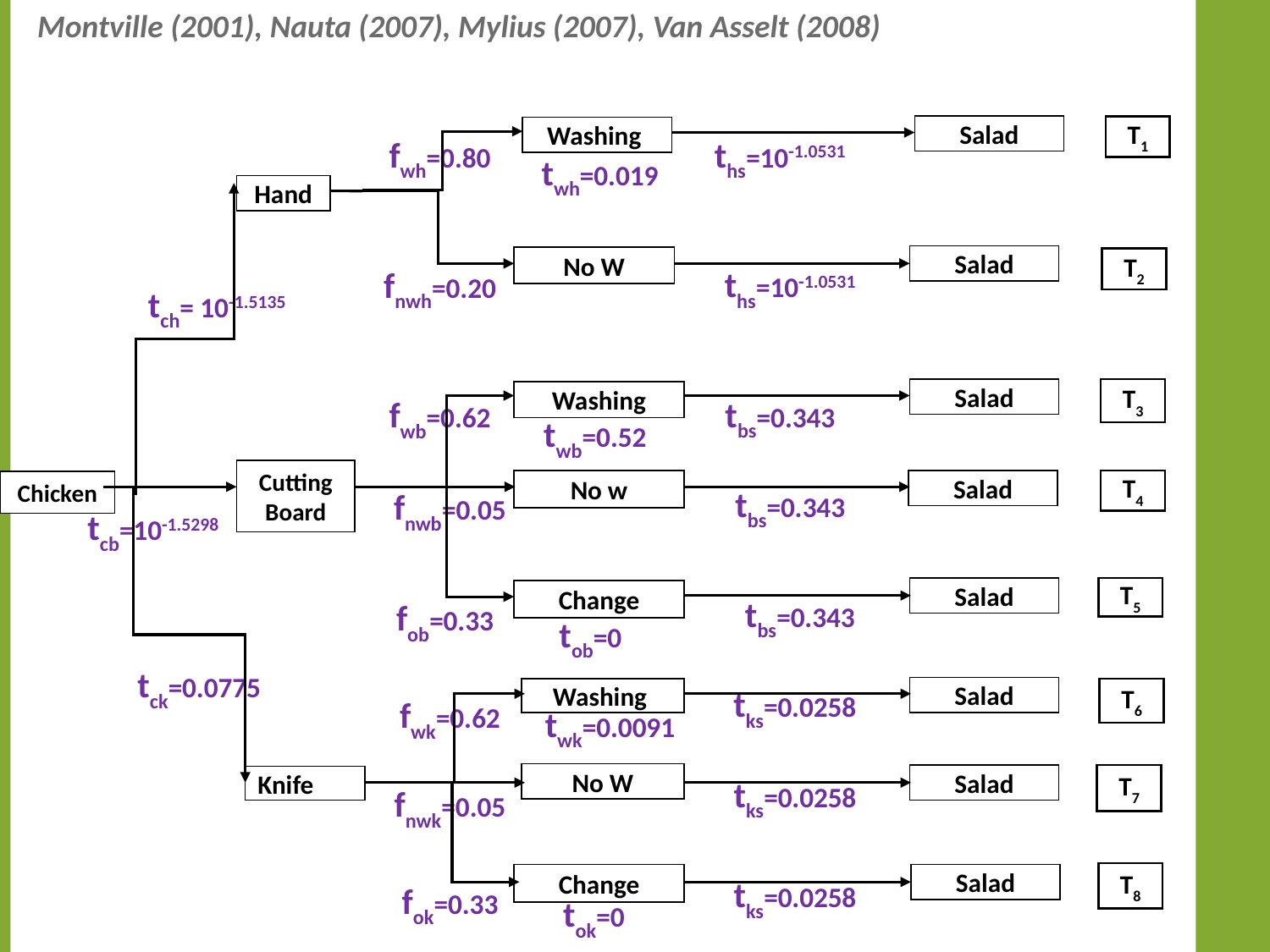

Montville (2001), Nauta (2007), Mylius (2007), Van Asselt (2008)
#
Salad
T1
Washing
Hand
Salad
No W
T2
Salad
T3
Washing
Cutting Board
No w
Salad
T4
Chicken
Salad
T5
Change
Salad
Washing
T6
No W
Salad
T7
Knife
T8
Change
Salad
ths=10-1.0531

fwh=0.80

twh=0.019

ths=10-1.0531

fnwh=0.20

tch= 10-1.5135

tbs=0.343

fwb=0.62

twb=0.52

tbs=0.343

fnwb=0.05

tcb=10-1.5298

tbs=0.343

fob=0.33

tob=0

tck=0.0775

tks=0.0258

fwk=0.62

twk=0.0091

tks=0.0258

fnwk=0.05

tks=0.0258

fok=0.33

tok=0